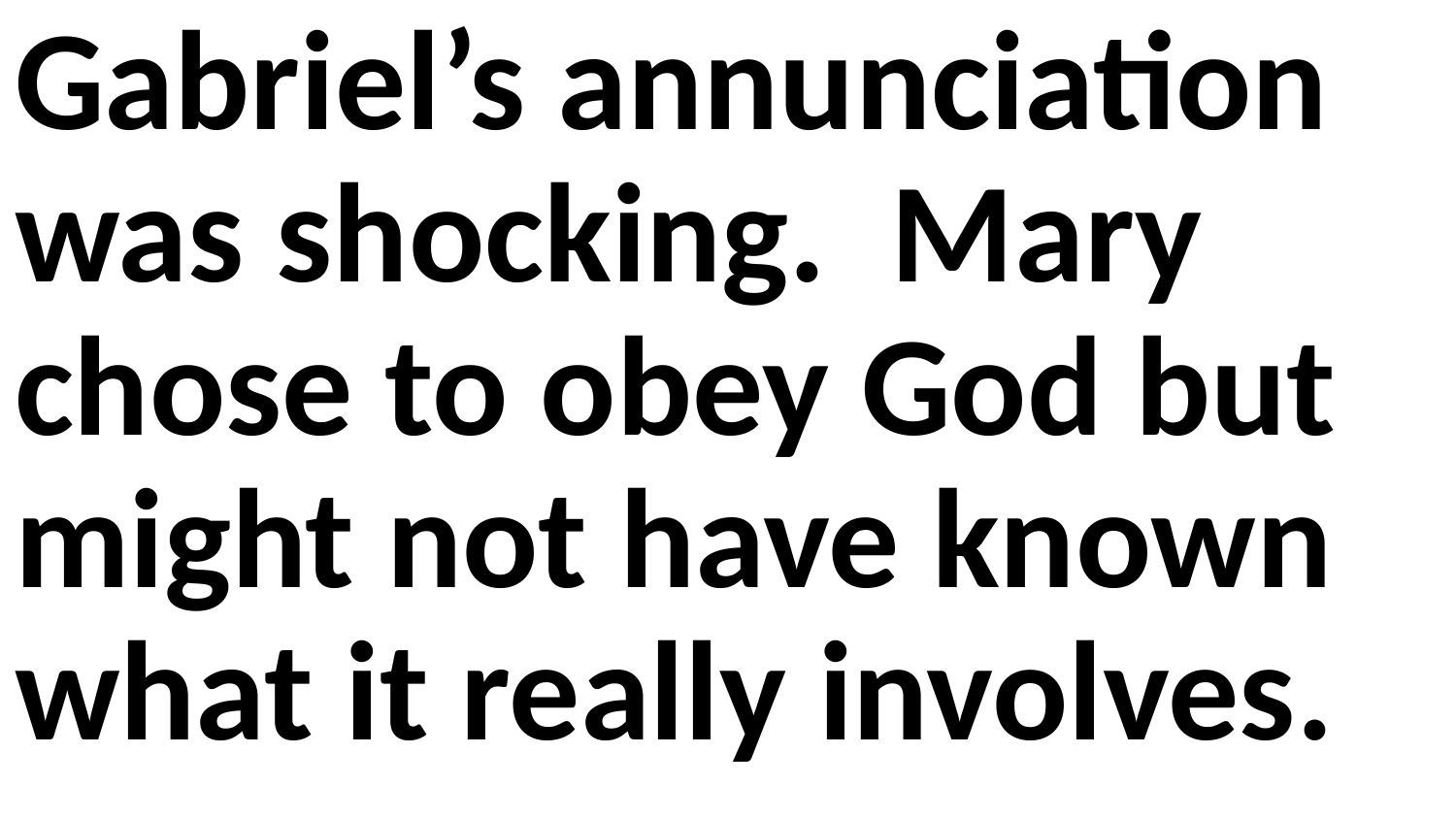

Gabriel’s annunciation was shocking.  Mary chose to obey God but might not have known what it really involves.